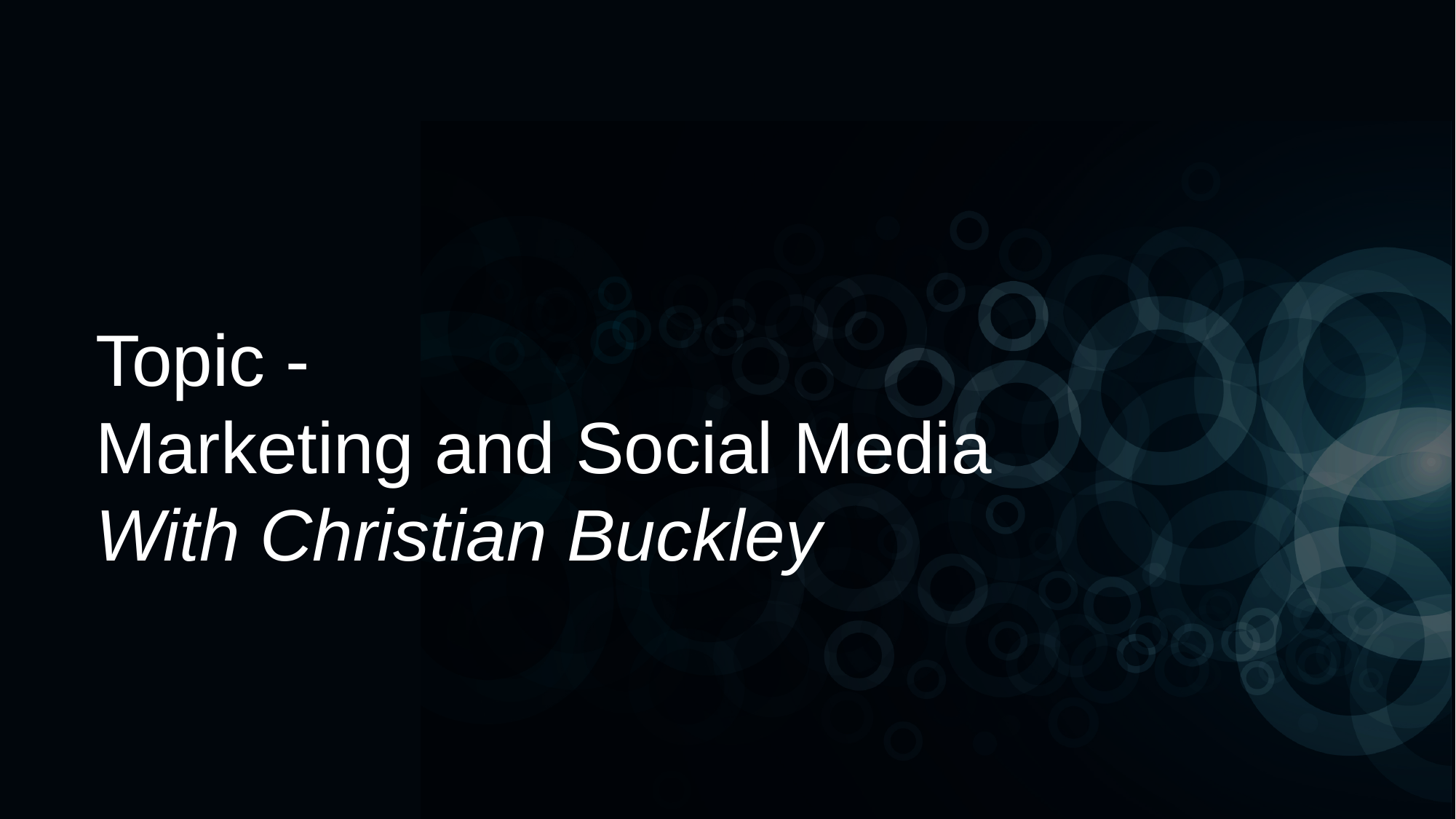

Topic -
Marketing and Social Media
With Christian Buckley